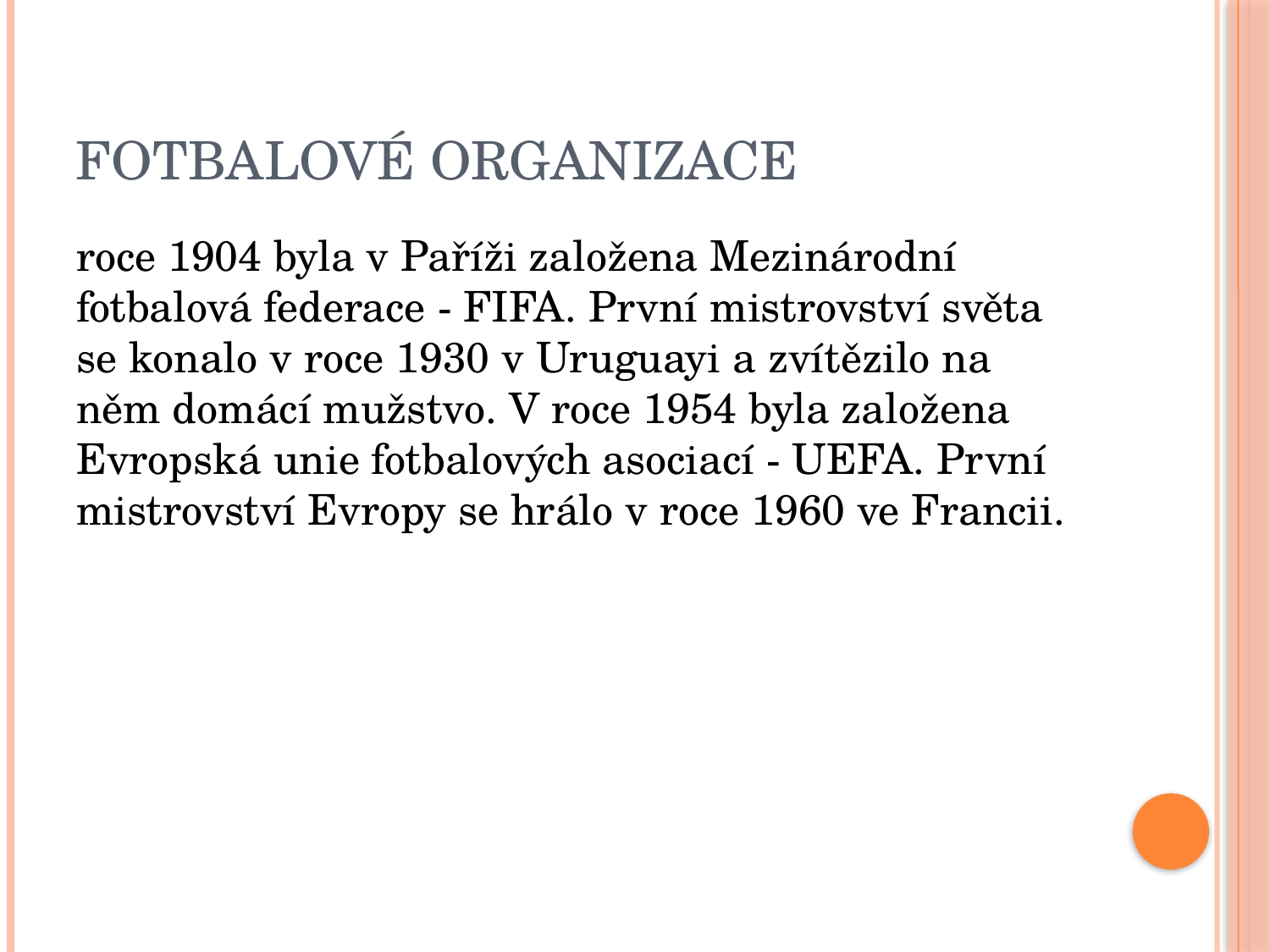

# Fotbalové organizace
roce 1904 byla v Paříži založena Mezinárodní fotbalová federace - FIFA. První mistrovství světa se konalo v roce 1930 v Uruguayi a zvítězilo na něm domácí mužstvo. V roce 1954 byla založena Evropská unie fotbalových asociací - UEFA. První mistrovství Evropy se hrálo v roce 1960 ve Francii.